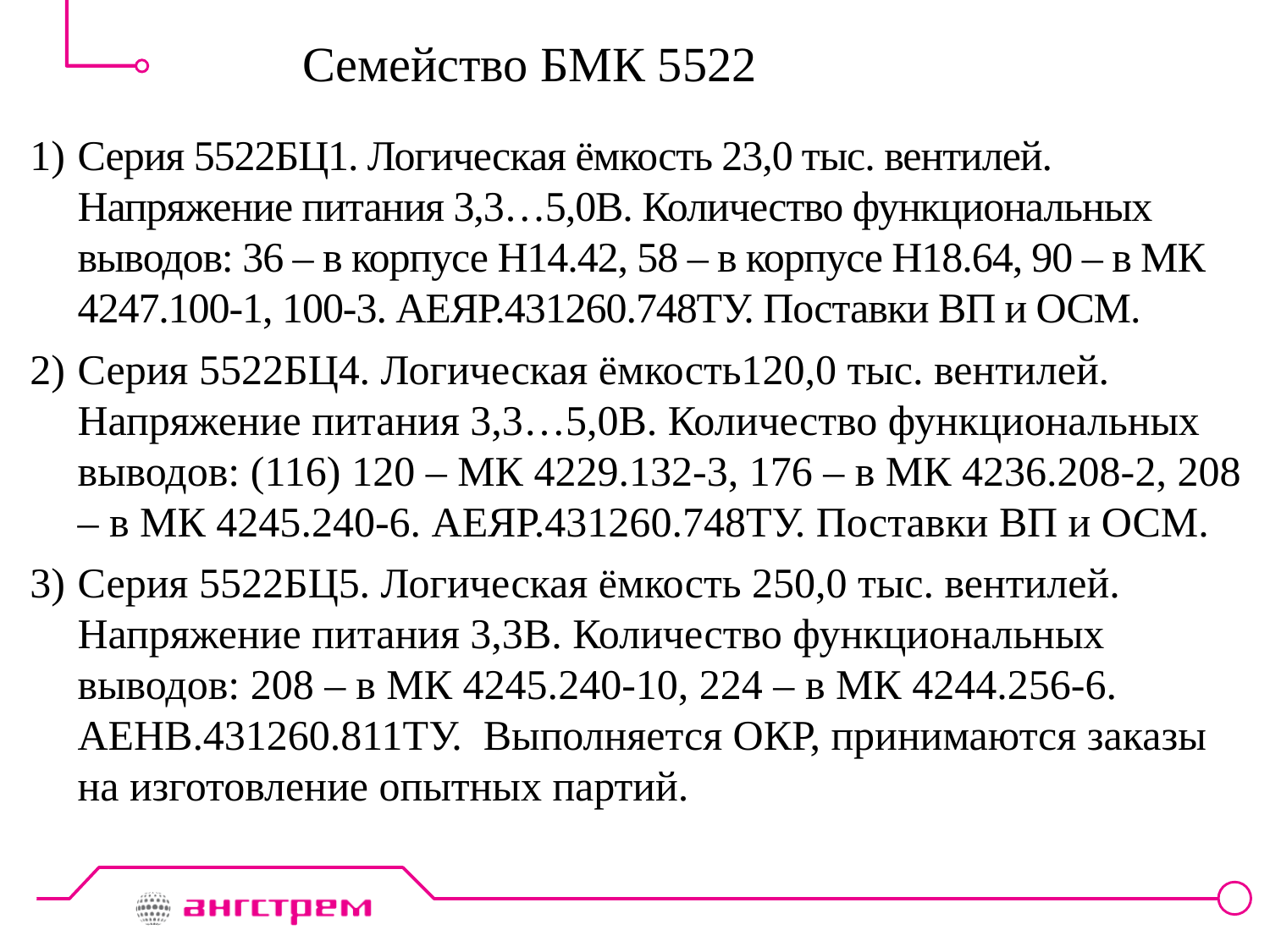

# Семейство БМК 5522
Серия 5522БЦ1. Логическая ёмкость 23,0 тыс. вентилей. Напряжение питания 3,3…5,0В. Количество функциональных выводов: 36 – в корпусе Н14.42, 58 – в корпусе Н18.64, 90 – в МК 4247.100-1, 100-3. АЕЯР.431260.748ТУ. Поставки ВП и ОСМ.
Серия 5522БЦ4. Логическая ёмкость120,0 тыс. вентилей. Напряжение питания 3,3…5,0В. Количество функциональных выводов: (116) 120 – МК 4229.132-3, 176 – в МК 4236.208-2, 208 – в МК 4245.240-6. АЕЯР.431260.748ТУ. Поставки ВП и ОСМ.
Серия 5522БЦ5. Логическая ёмкость 250,0 тыс. вентилей. Напряжение питания 3,3В. Количество функциональных выводов: 208 – в МК 4245.240-10, 224 – в МК 4244.256-6. АЕНВ.431260.811ТУ.  Выполняется ОКР, принимаются заказы на изготовление опытных партий.

5